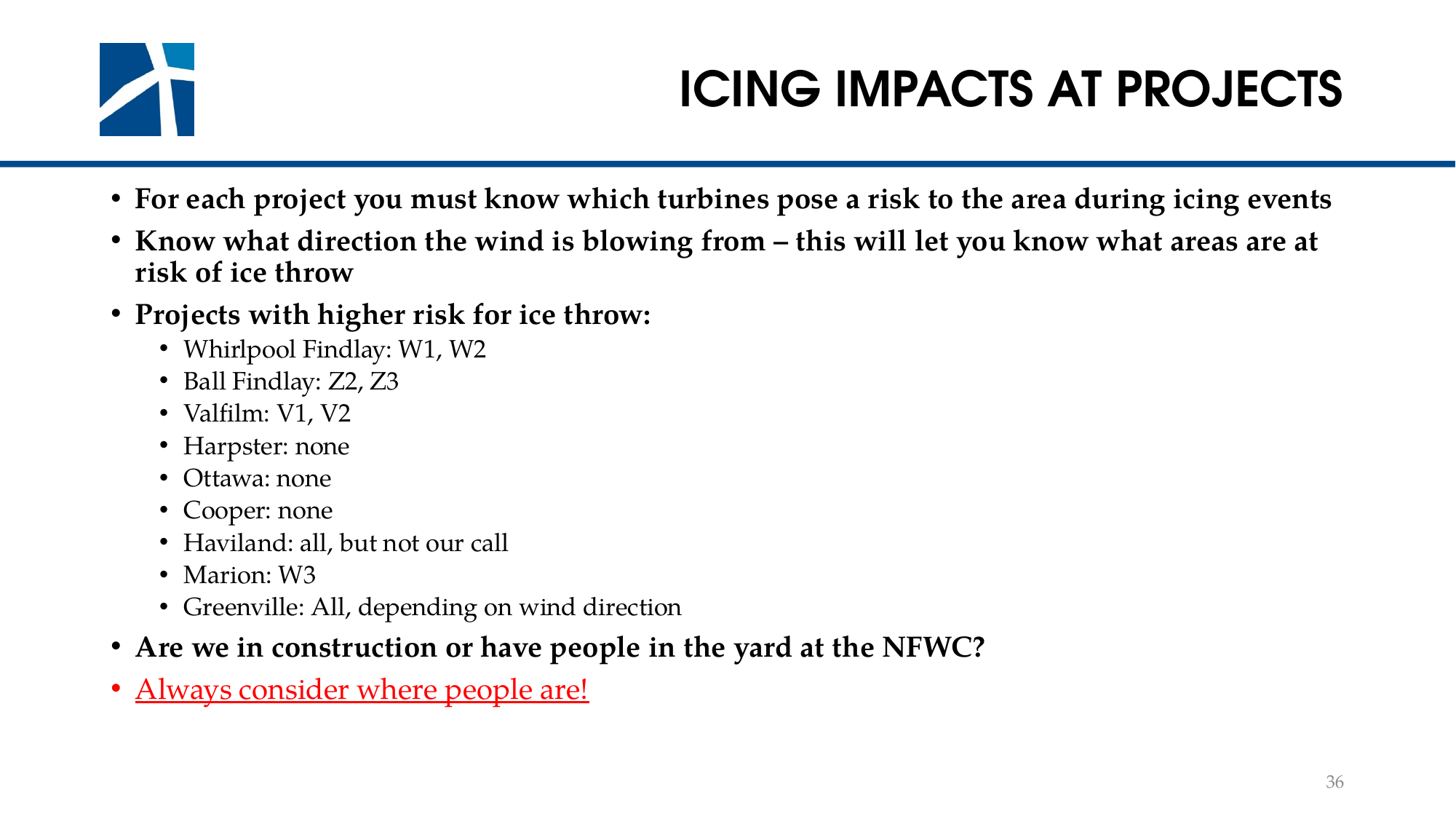

# Icing impacts at projects
For each project you must know which turbines pose a risk to the area during icing events
Know what direction the wind is blowing from – this will let you know what areas are at risk of ice throw
Projects with higher risk for ice throw:
Whirlpool Findlay: W1, W2
Ball Findlay: Z2, Z3
Valfilm: V1, V2
Harpster: none
Ottawa: none
Cooper: none
Haviland: all, but not our call
Marion: W3
Greenville: All, depending on wind direction
Are we in construction or have people in the yard at the NFWC?
Always consider where people are!
36